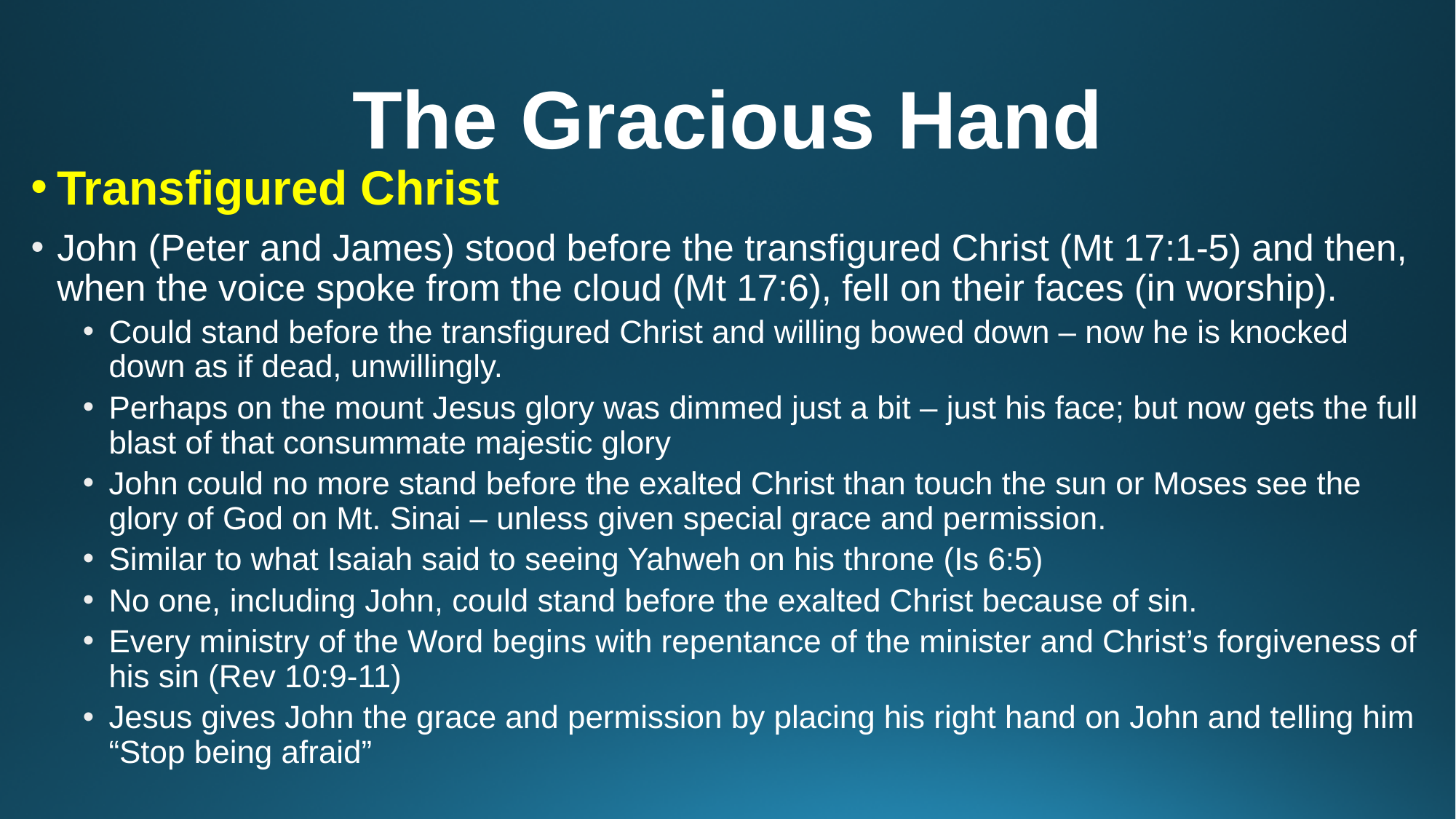

# The Gracious Hand
Transfigured Christ
John (Peter and James) stood before the transfigured Christ (Mt 17:1-5) and then, when the voice spoke from the cloud (Mt 17:6), fell on their faces (in worship).
Could stand before the transfigured Christ and willing bowed down – now he is knocked down as if dead, unwillingly.
Perhaps on the mount Jesus glory was dimmed just a bit – just his face; but now gets the full blast of that consummate majestic glory
John could no more stand before the exalted Christ than touch the sun or Moses see the glory of God on Mt. Sinai – unless given special grace and permission.
Similar to what Isaiah said to seeing Yahweh on his throne (Is 6:5)
No one, including John, could stand before the exalted Christ because of sin.
Every ministry of the Word begins with repentance of the minister and Christ’s forgiveness of his sin (Rev 10:9-11)
Jesus gives John the grace and permission by placing his right hand on John and telling him “Stop being afraid”